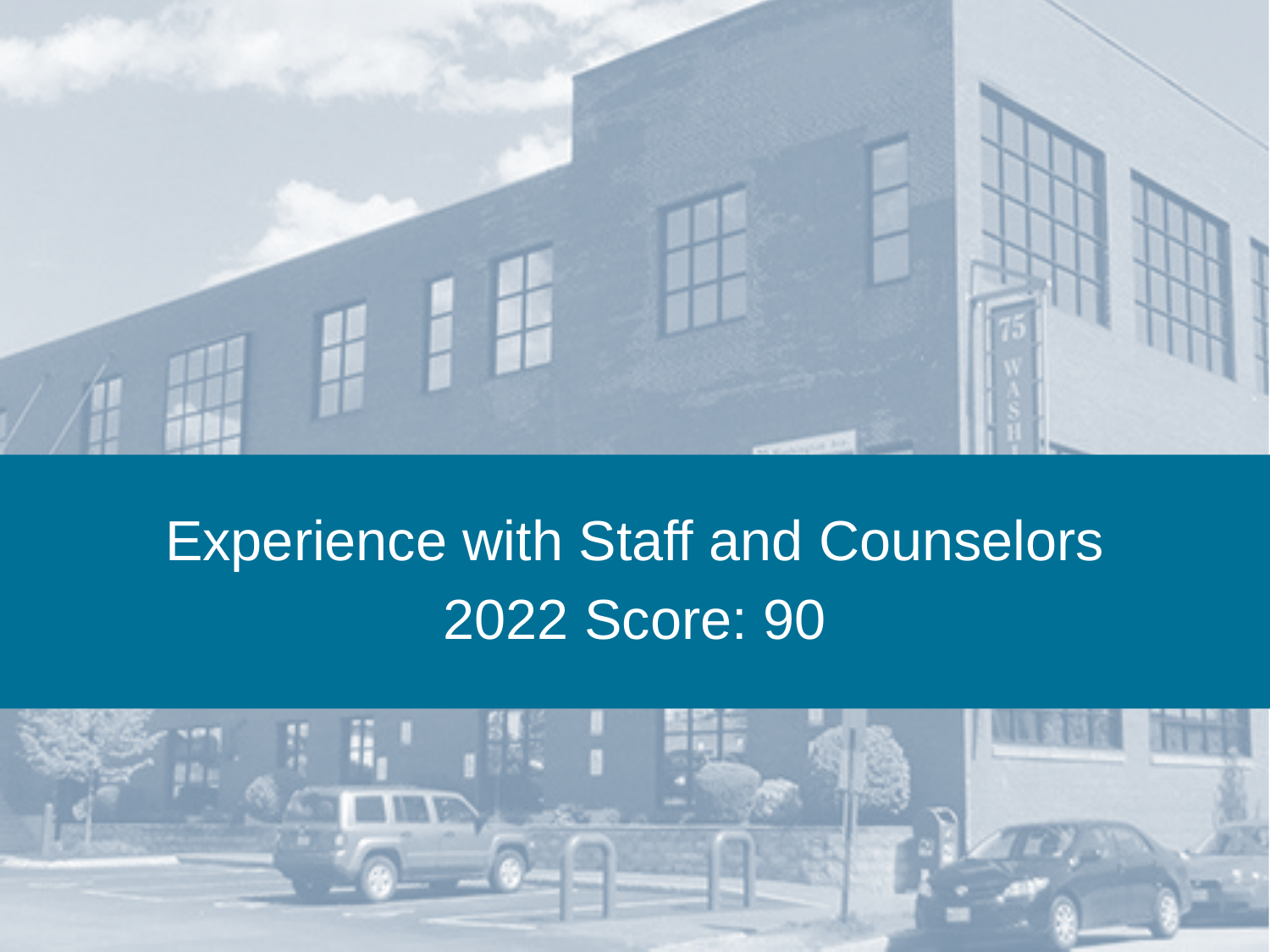

Experience with Staff and Counselors
2022 Score: 90